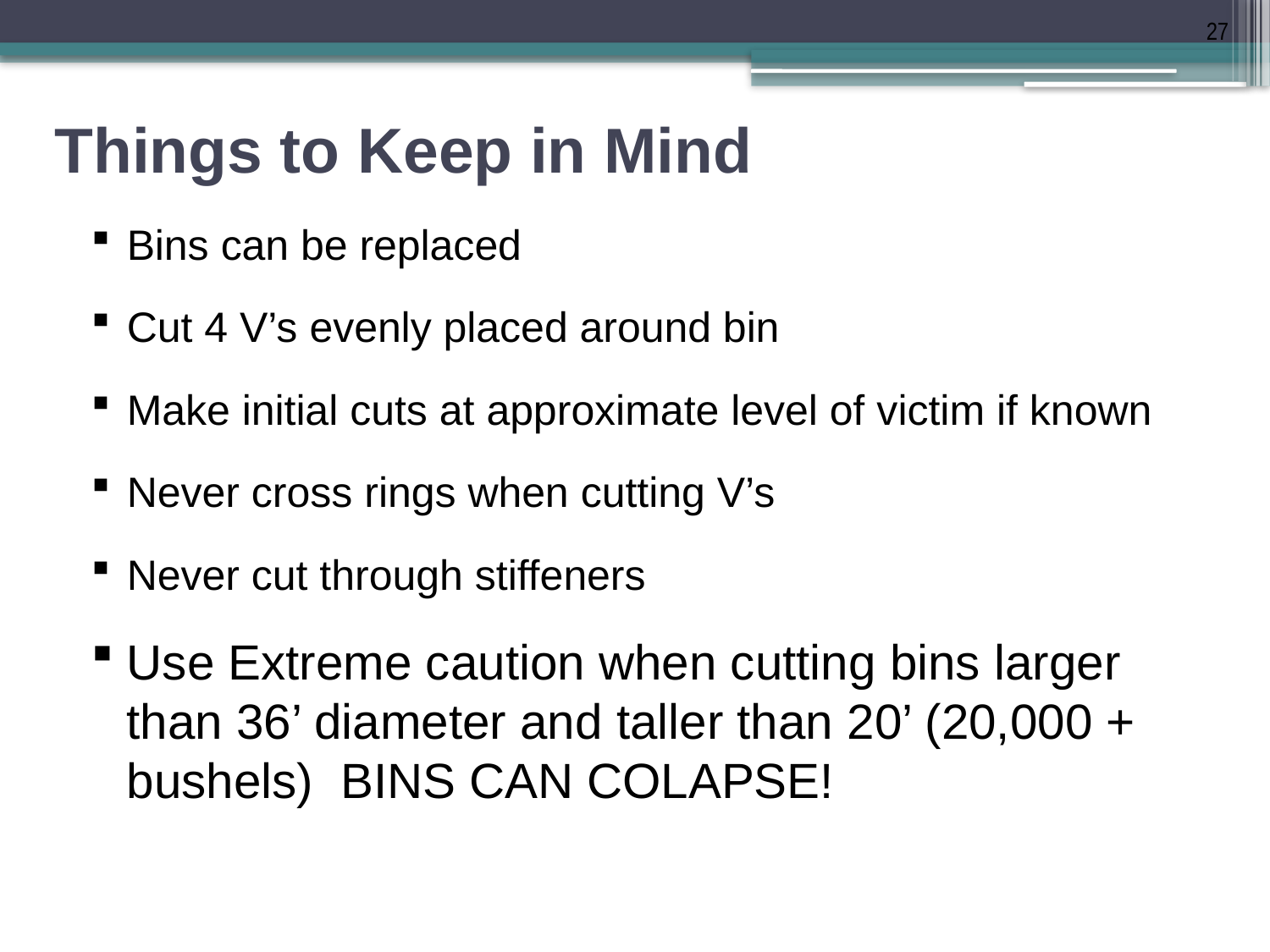

27
# Things to Keep in Mind
Bins can be replaced

Cut 4 V’s evenly placed around bin

Make initial cuts at approximate level of victim if known

Never cross rings when cutting V’s

Never cut through stiffeners

Use Extreme caution when cutting bins larger than 36’ diameter and taller than 20’ (20,000 + bushels)  BINS CAN COLAPSE!